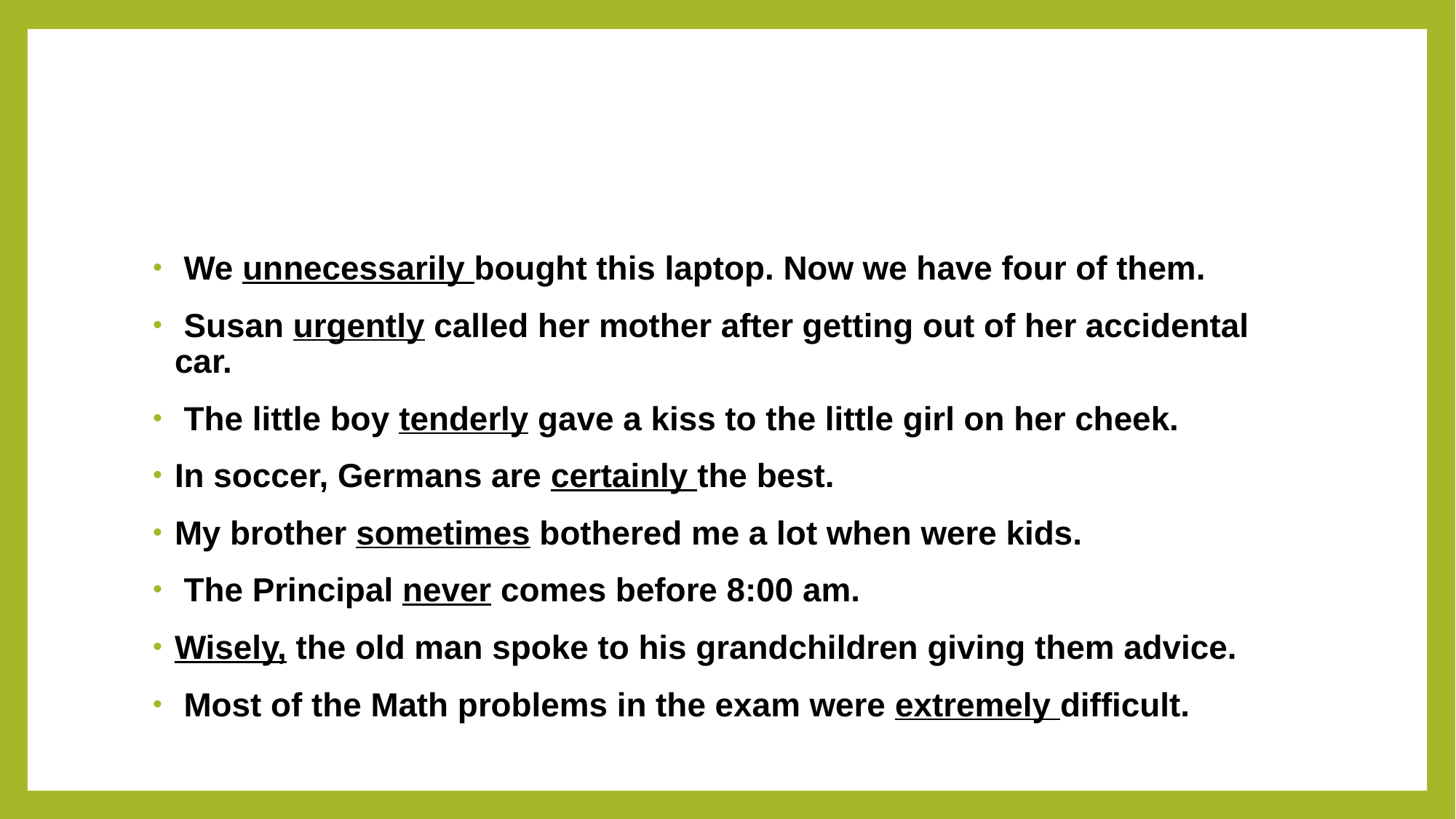

#
 We unnecessarily bought this laptop. Now we have four of them.
 Susan urgently called her mother after getting out of her accidental car.
 The little boy tenderly gave a kiss to the little girl on her cheek.
In soccer, Germans are certainly the best.
My brother sometimes bothered me a lot when were kids.
 The Principal never comes before 8:00 am.
Wisely, the old man spoke to his grandchildren giving them advice.
 Most of the Math problems in the exam were extremely difficult.